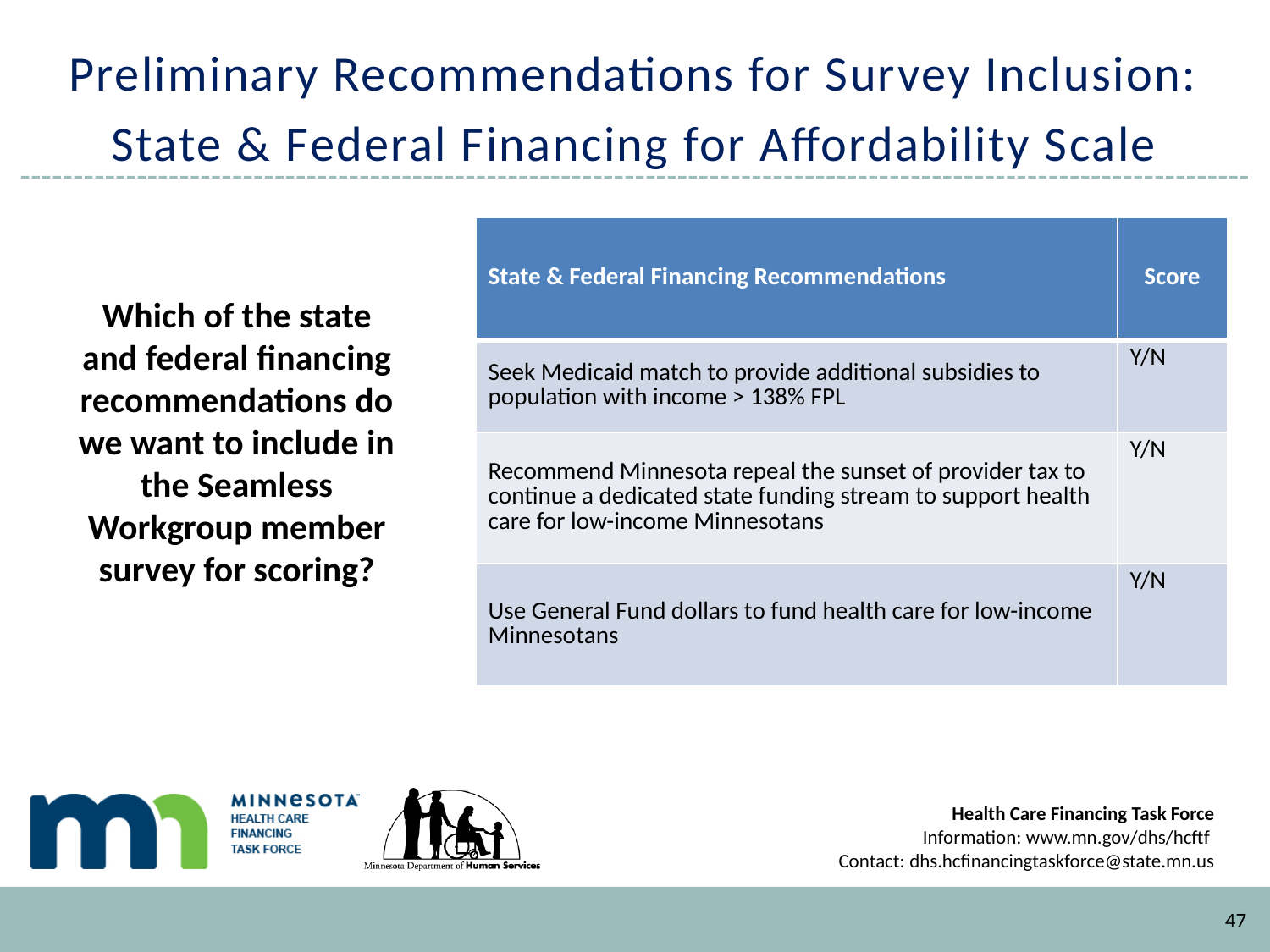

# Preliminary Recommendations for Survey Inclusion: State & Federal Financing for Affordability Scale
| State & Federal Financing Recommendations | Score |
| --- | --- |
| Seek Medicaid match to provide additional subsidies to population with income > 138% FPL | Y/N |
| Recommend Minnesota repeal the sunset of provider tax to continue a dedicated state funding stream to support health care for low-income Minnesotans | Y/N |
| Use General Fund dollars to fund health care for low-income Minnesotans | Y/N |
Which of the state and federal financing recommendations do we want to include in the Seamless Workgroup member survey for scoring?
47